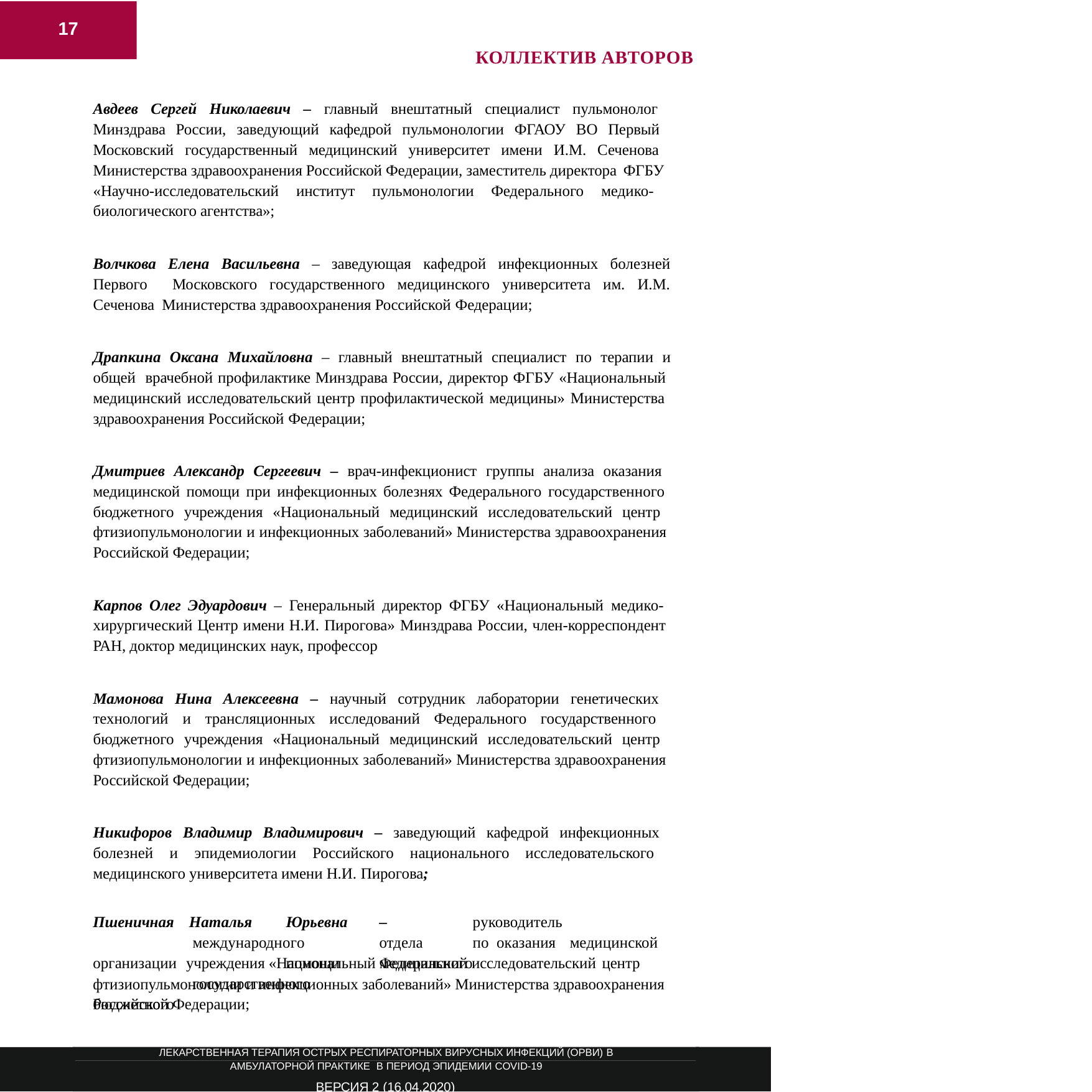

17
КОЛЛЕКТИВ АВТОРОВ

Авдеев Сергей Николаевич – главный внештатный специалист пульмонолог  Минздрава России, заведующий кафедрой пульмонологии ФГАОУ ВО Первый  Московский государственный медицинский университет имени И.М. Сеченова  Министерства здравоохранения Российской Федерации, заместитель директора ФГБУ
«Научно-исследовательский институт пульмонологии Федерального медико-  биологического агентства»;

Волчкова Елена Васильевна – заведующая кафедрой инфекционных болезней Первого  Московского государственного медицинского университета им. И.М. Сеченова  Министерства здравоохранения Российской Федерации;

Драпкина Оксана Михайловна – главный внештатный специалист по терапии и общей  врачебной профилактике Минздрава России, директор ФГБУ «Национальный  медицинский исследовательский центр профилактической медицины» Министерства  здравоохранения Российской Федерации;

Дмитриев Александр Сергеевич – врач-инфекционист группы анализа оказания  медицинской помощи при инфекционных болезнях Федерального государственного  бюджетного учреждения «Национальный медицинский исследовательский центр  фтизиопульмонологии и инфекционных заболеваний» Министерства здравоохранения  Российской Федерации;

Карпов Олег Эдуардович – Генеральный директор ФГБУ «Национальный медико-  хирургический Центр имени Н.И. Пирогова» Минздрава России, член-корреспондент  РАН, доктор медицинских наук, профессор

Мамонова Нина Алексеевна – научный сотрудник лаборатории генетических  технологий и трансляционных исследований Федерального государственного  бюджетного учреждения «Национальный медицинский исследовательский центр  фтизиопульмонологии и инфекционных заболеваний» Министерства здравоохранения  Российской Федерации;

Никифоров Владимир Владимирович – заведующий кафедрой инфекционных  болезней и эпидемиологии Российского национального исследовательского  медицинского университета имени Н.И. Пирогова;
Пшеничная  организации  бюджетного
Наталья	Юрьевна	–	руководитель	международного	отдела	по  оказания	 медицинской		помощи	Федерального	государственного
учреждения «Национальный медицинский исследовательский центр
фтизиопульмонологии и инфекционных заболеваний» Министерства здравоохранения  Российской Федерации;
ЛЕКАРСТВЕННАЯ ТЕРАПИЯ ОСТРЫХ РЕСПИРАТОРНЫХ ВИРУСНЫХ ИНФЕКЦИЙ (ОРВИ) В АМБУЛАТОРНОЙ ПРАКТИКЕ  В ПЕРИОД ЭПИДЕМИИ COVID-19
ВЕРСИЯ 2 (16.04.2020)